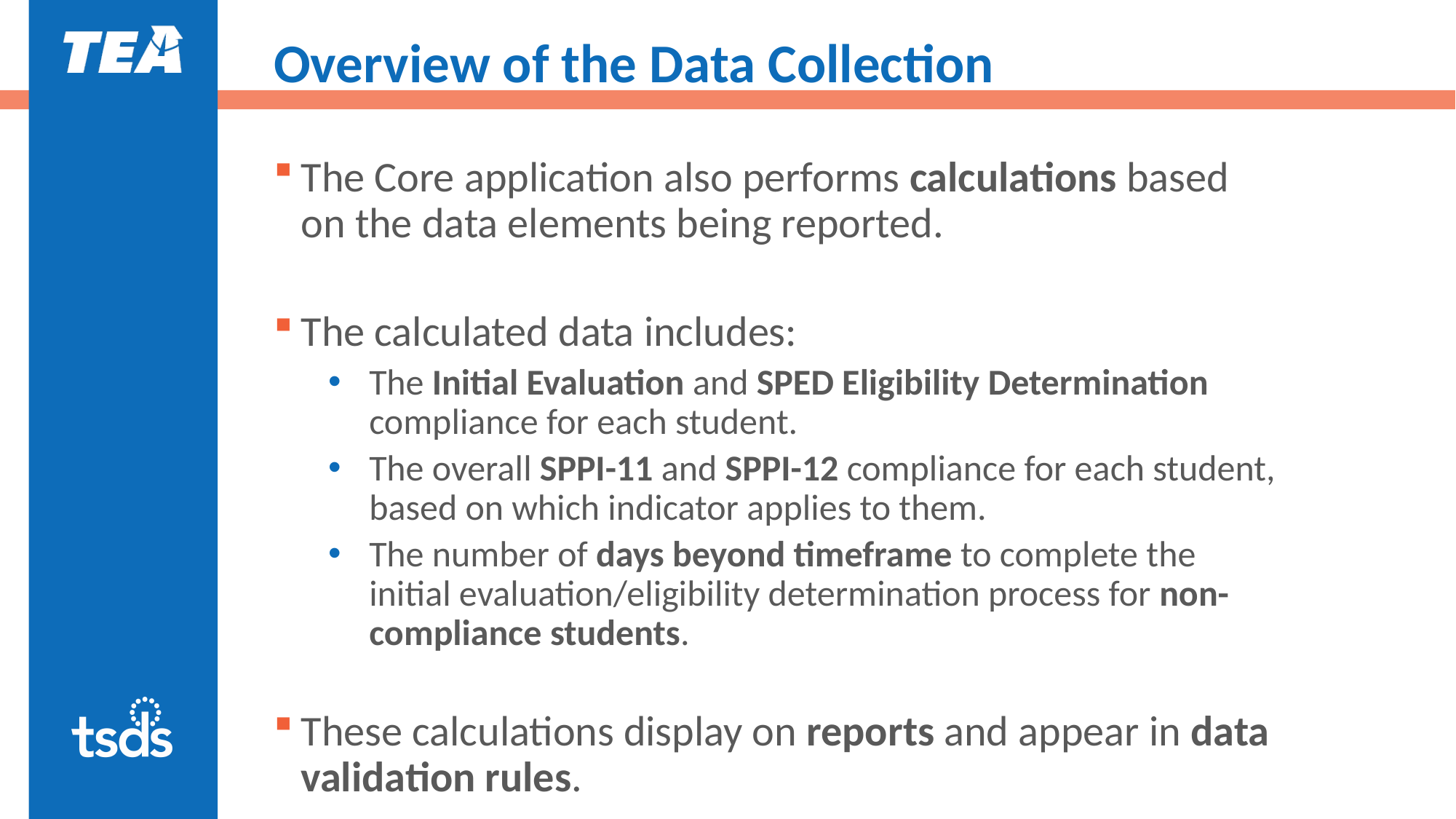

# Overview of the Data Collection
The Core application also performs calculations based on the data elements being reported.

The calculated data includes:
The Initial Evaluation and SPED Eligibility Determination compliance for each student.
The overall SPPI-11 and SPPI-12 compliance for each student, based on which indicator applies to them.
The number of days beyond timeframe to complete the initial evaluation/eligibility determination process for non-compliance students.

These calculations display on reports and appear in data validation rules.